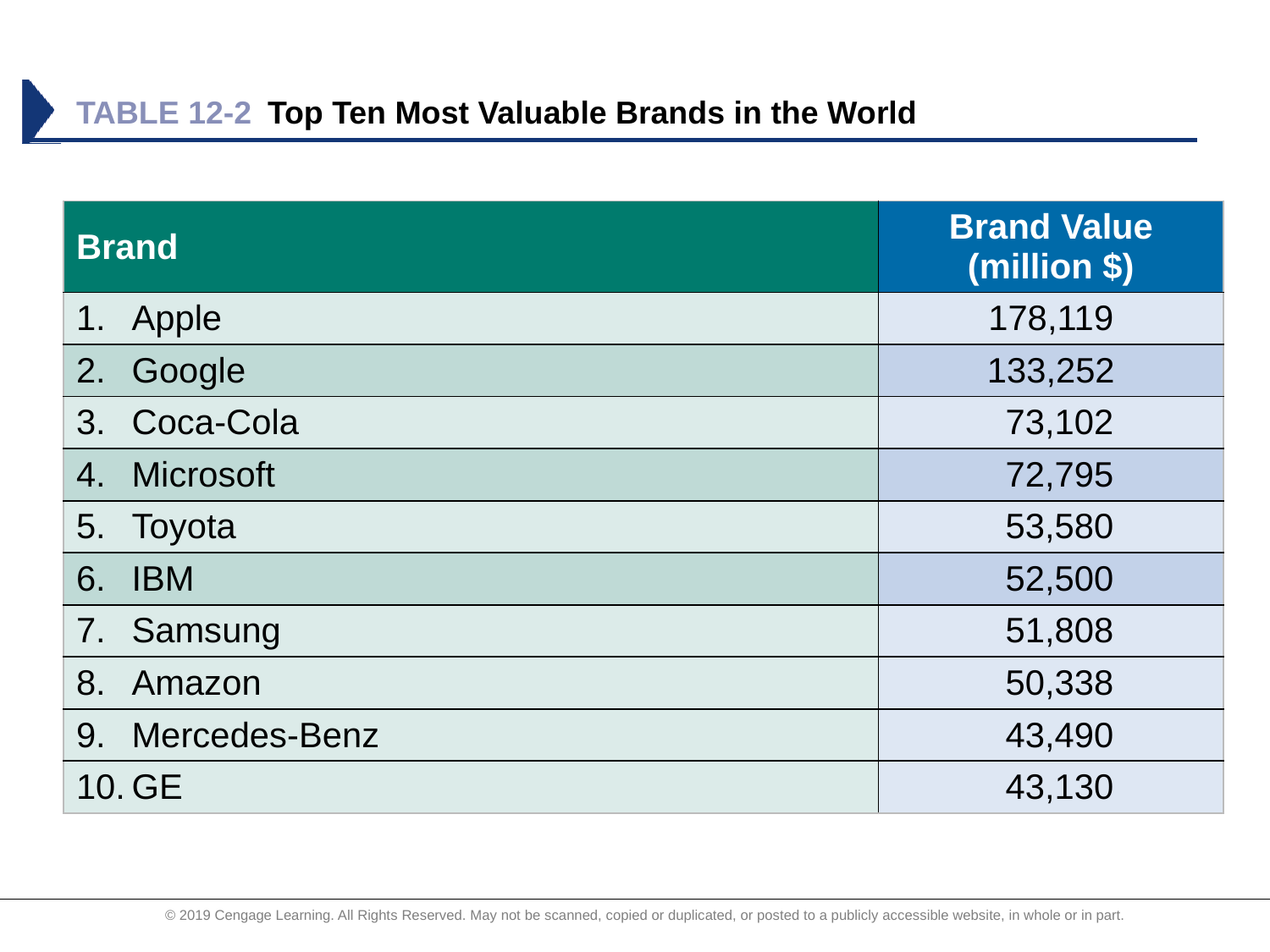

# TABLE 12-2	Top Ten Most Valuable Brands in the World
| Brand | Brand Value (million $) |
| --- | --- |
| Apple | 178,119 |
| Google | 133,252 |
| Coca-Cola | 73,102 |
| Microsoft | 72,795 |
| Toyota | 53,580 |
| IBM | 52,500 |
| Samsung | 51,808 |
| Amazon | 50,338 |
| Mercedes-Benz | 43,490 |
| GE | 43,130 |